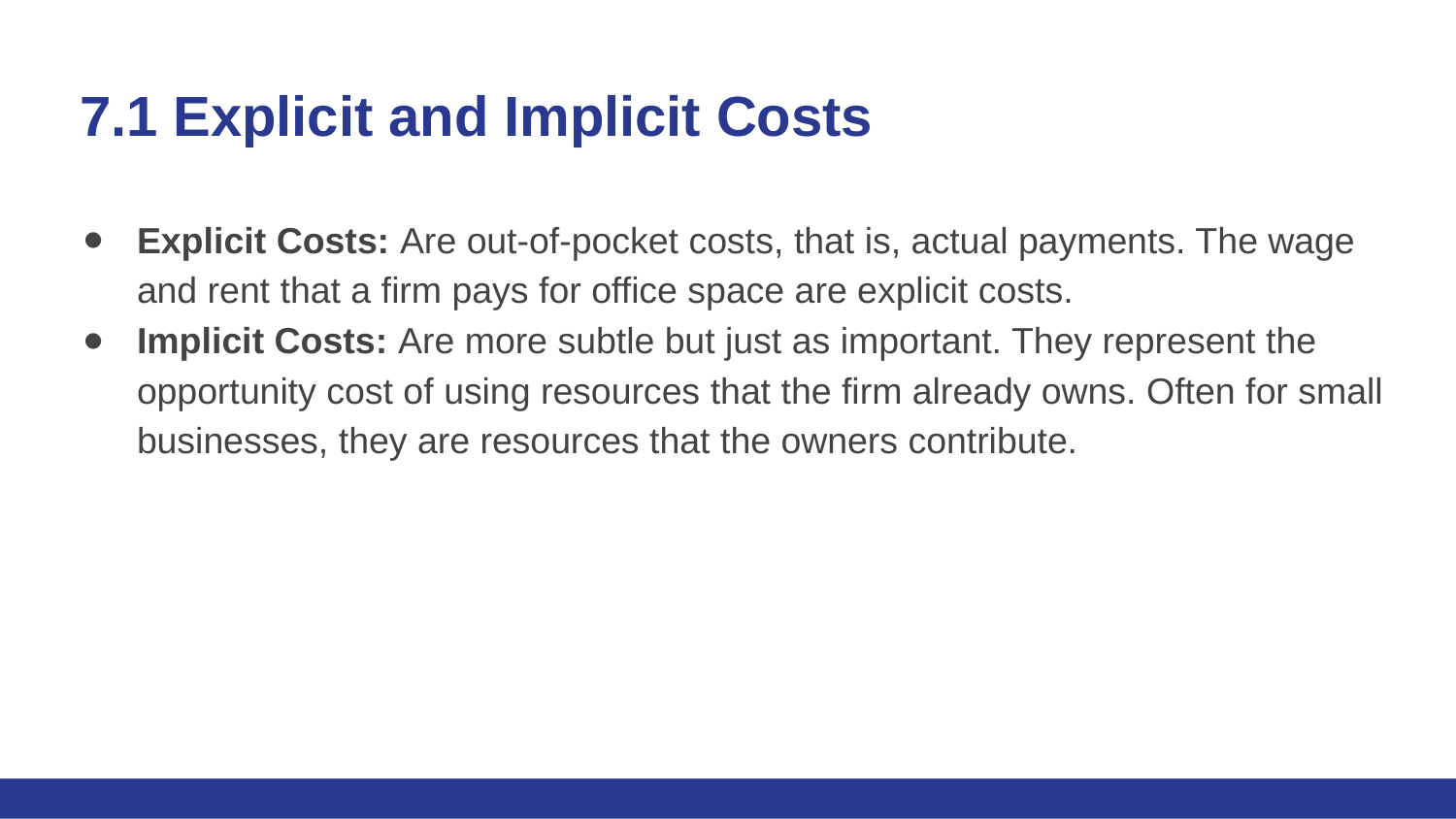

# 7.1 Explicit and Implicit Costs
Explicit Costs: Are out-of-pocket costs, that is, actual payments. The wage and rent that a firm pays for office space are explicit costs.
Implicit Costs: Are more subtle but just as important. They represent the opportunity cost of using resources that the firm already owns. Often for small businesses, they are resources that the owners contribute.